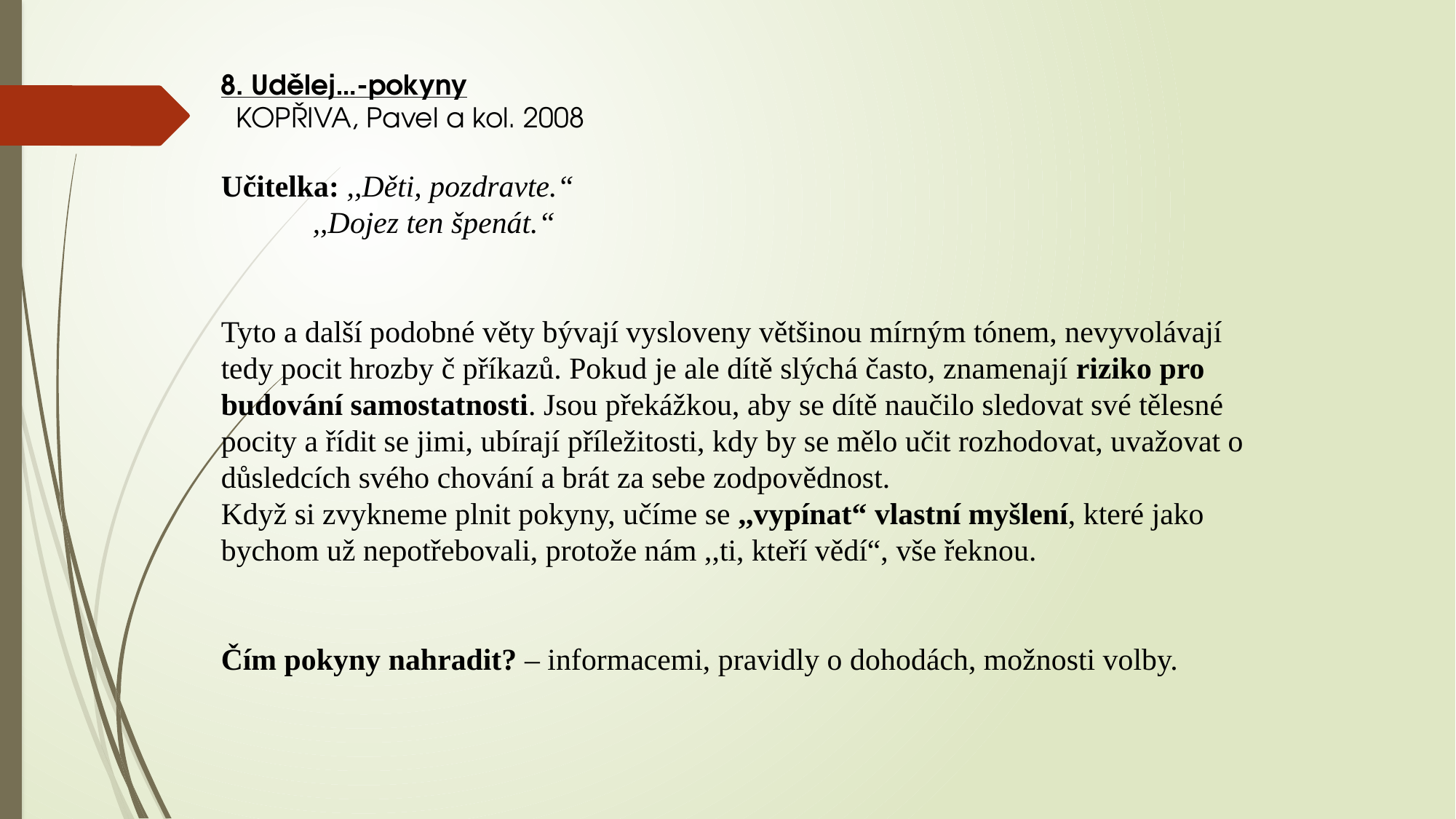

8. Udělej…-pokyny
  KOPŘIVA, Pavel a kol. 2008

Učitelka: ,,Děti, pozdravte.“
            ,,Dojez ten špenát.“

Tyto a další podobné věty bývají vysloveny většinou mírným tónem, nevyvolávají tedy pocit hrozby č příkazů. Pokud je ale dítě slýchá často, znamenají riziko pro budování samostatnosti. Jsou překážkou, aby se dítě naučilo sledovat své tělesné pocity a řídit se jimi, ubírají příležitosti, kdy by se mělo učit rozhodovat, uvažovat o důsledcích svého chování a brát za sebe zodpovědnost.
Když si zvykneme plnit pokyny, učíme se ,,vypínat“ vlastní myšlení, které jako bychom už nepotřebovali, protože nám ,,ti, kteří vědí“, vše řeknou.

Čím pokyny nahradit? – informacemi, pravidly o dohodách, možnosti volby.